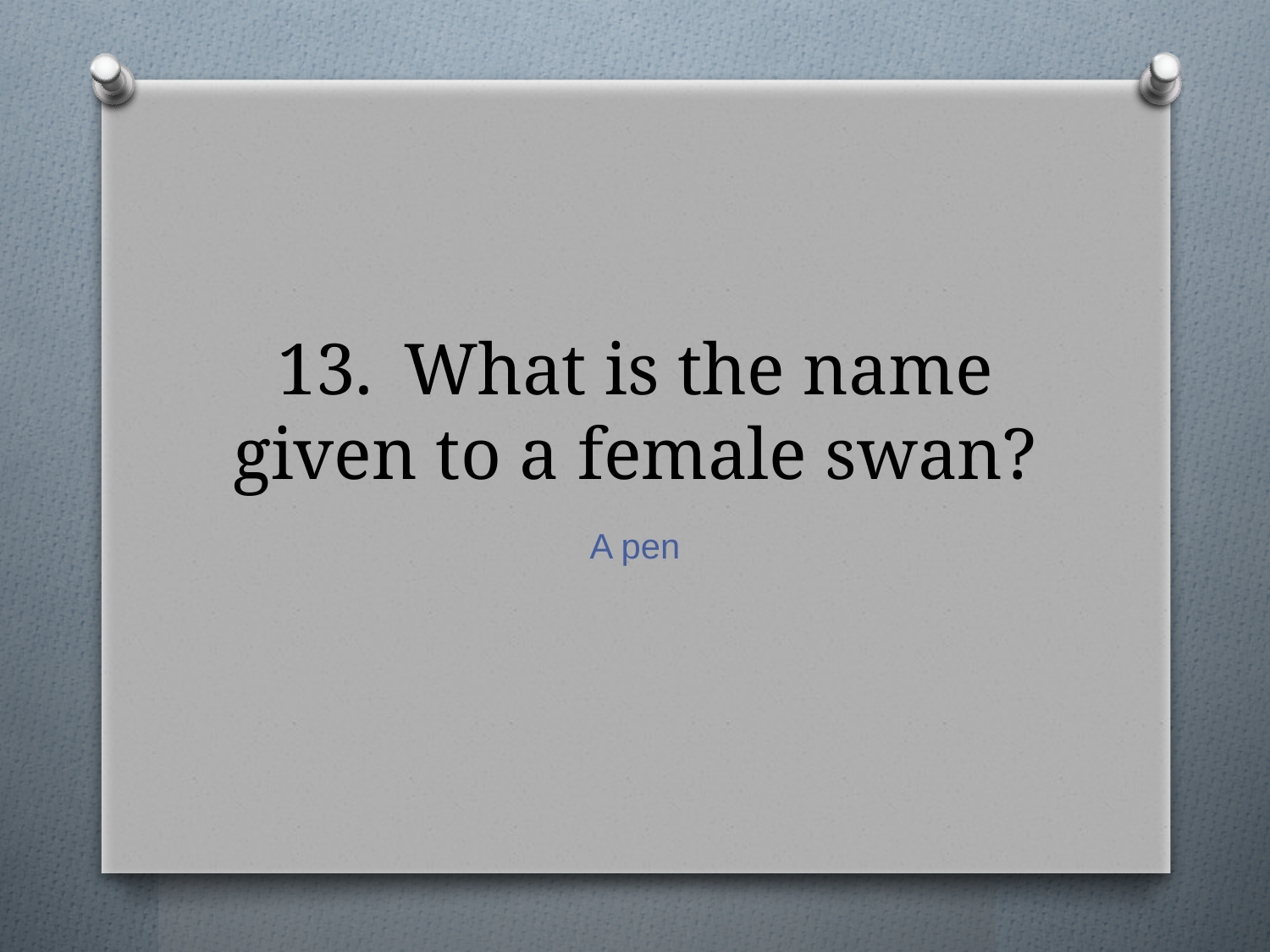

# 13.	What is the name given to a female swan?
A pen